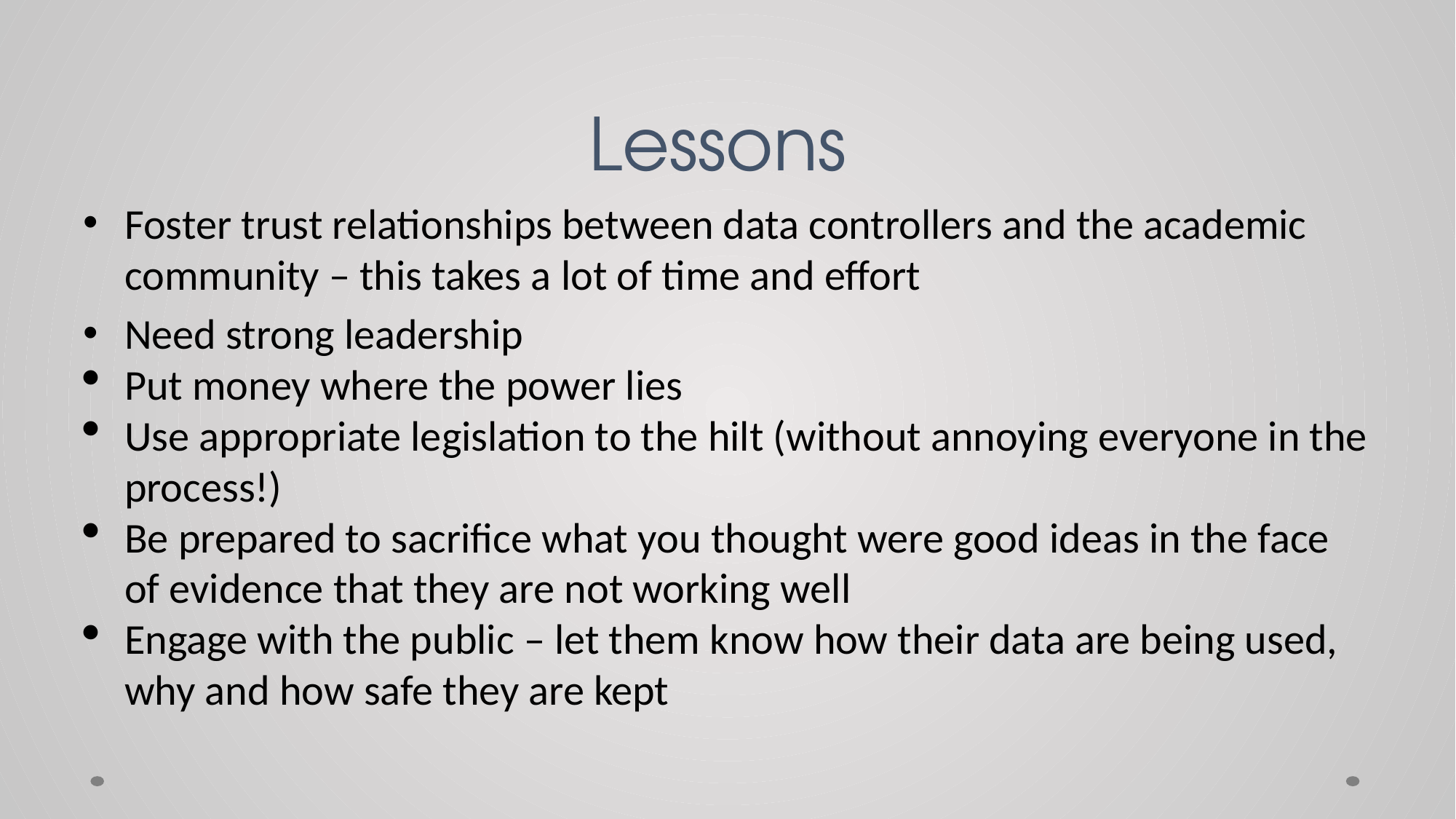

# Lessons
Foster trust relationships between data controllers and the academic community – this takes a lot of time and effort
Need strong leadership
Put money where the power lies
Use appropriate legislation to the hilt (without annoying everyone in the process!)
Be prepared to sacrifice what you thought were good ideas in the face of evidence that they are not working well
Engage with the public – let them know how their data are being used, why and how safe they are kept